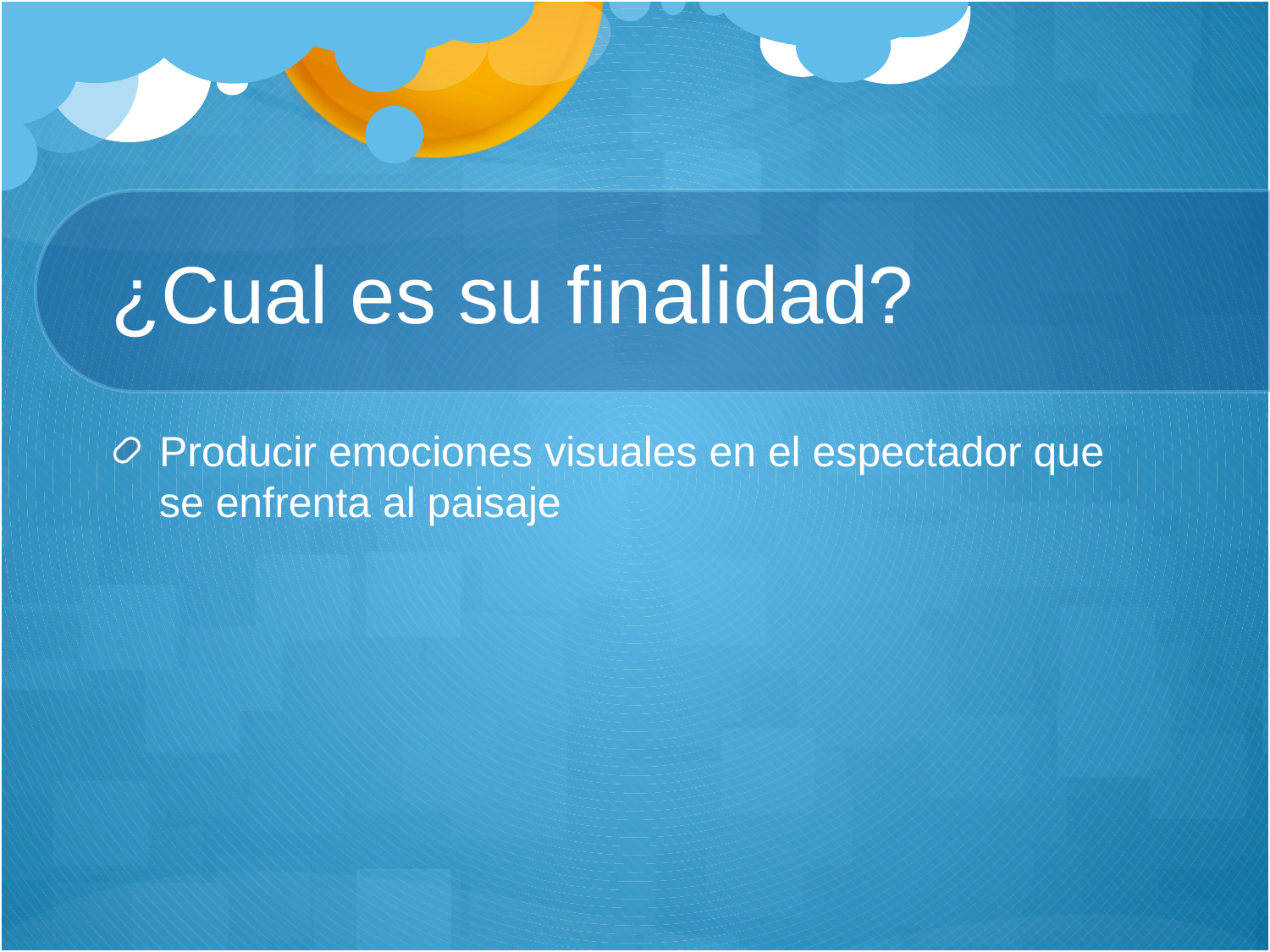

# ¿Cual es su finalidad?
Producir emociones visuales en el espectador que se enfrenta al paisaje